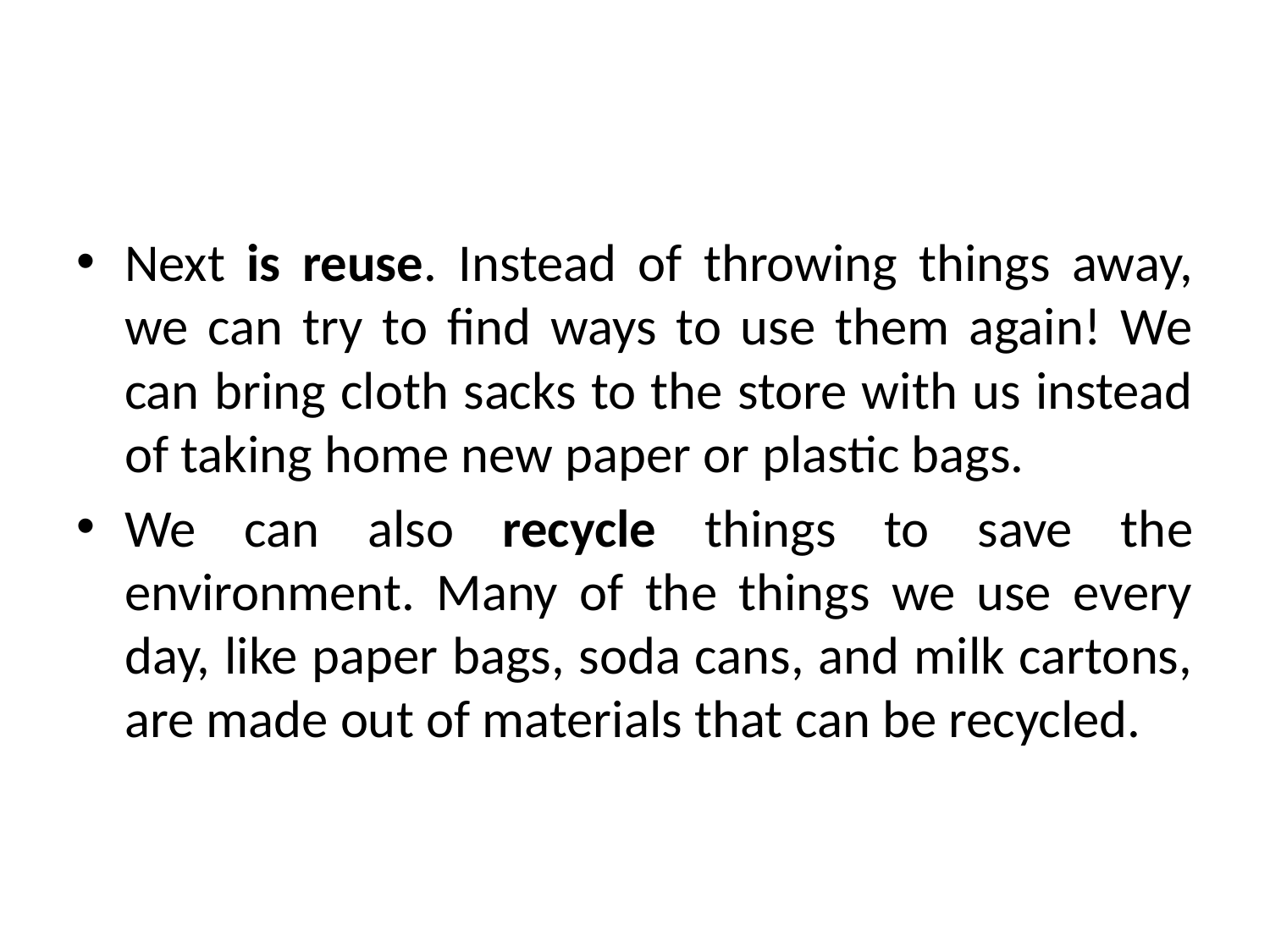

Next is reuse. Instead of throwing things away, we can try to find ways to use them again! We can bring cloth sacks to the store with us instead of taking home new paper or plastic bags.
We can also recycle things to save the environment. Many of the things we use every day, like paper bags, soda cans, and milk cartons, are made out of materials that can be recycled.